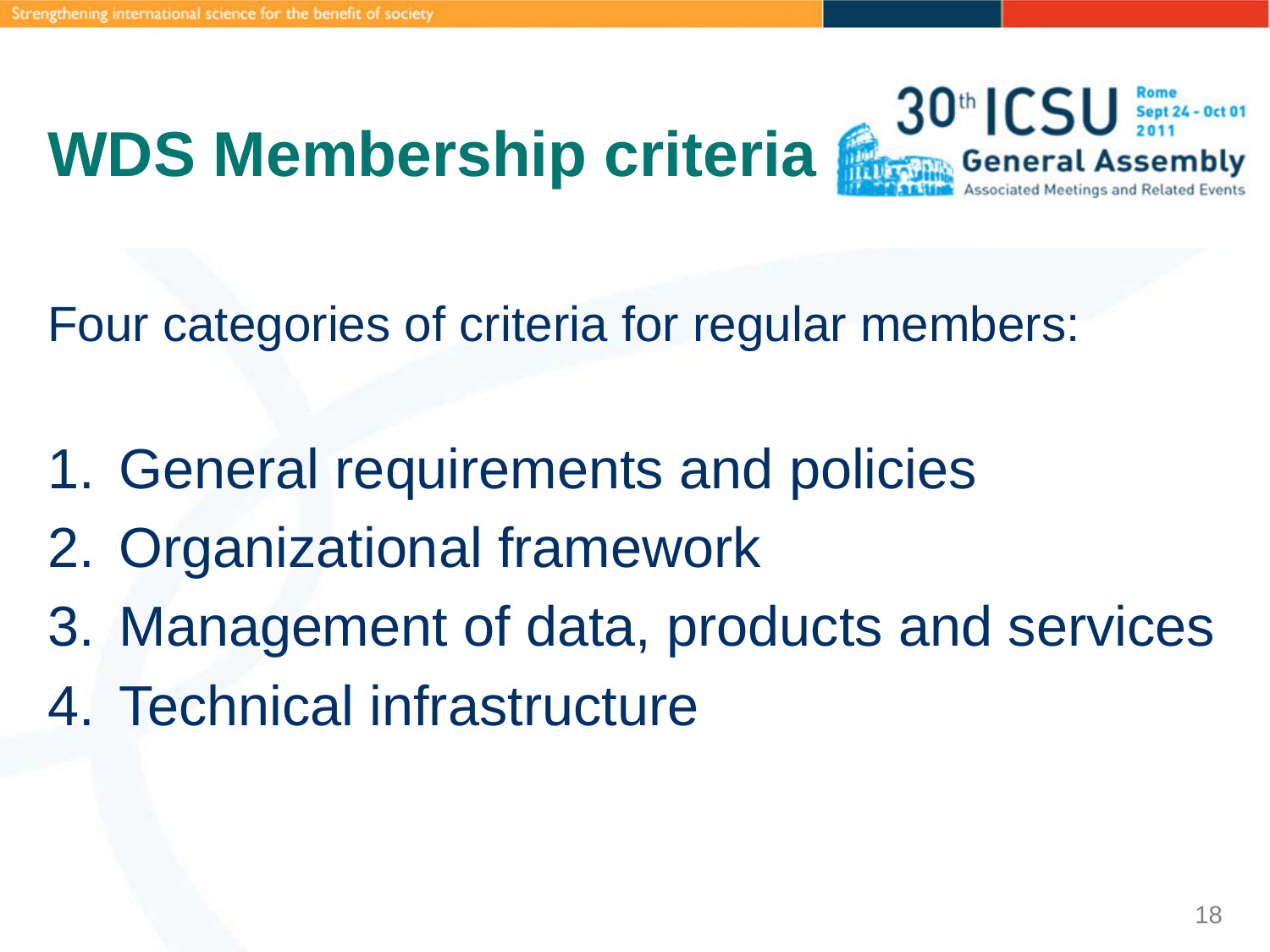

# WDS Membership criteria
Four categories of criteria for regular members:

General requirements and policies
Organizational framework
Management of data, products and services
Technical infrastructure
18